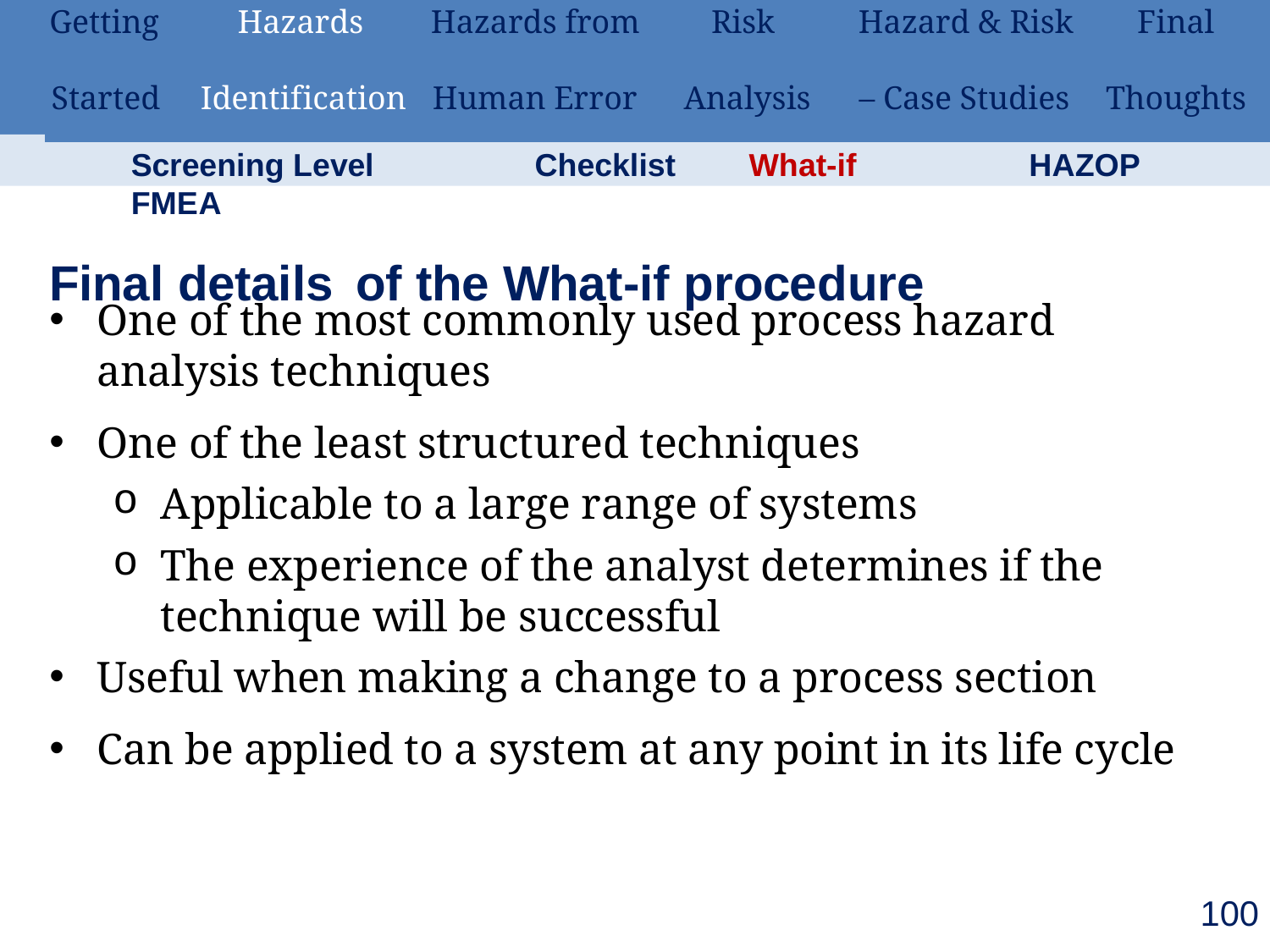

| Getting | Hazards | Hazards from | Risk | Hazard & Risk | Final |
| --- | --- | --- | --- | --- | --- |
| Started | Identification | Human Error | Analysis | – Case Studies | Thoughts |

Screening Level	Checklist	What-if	FMEA

Final details	of the What-if procedure
HAZOP
One of the most commonly used process hazard analysis techniques
One of the least structured techniques
Applicable to a large range of systems
The experience of the analyst determines if the technique will be successful
Useful when making a change to a process section
Can be applied to a system at any point in its life cycle
100